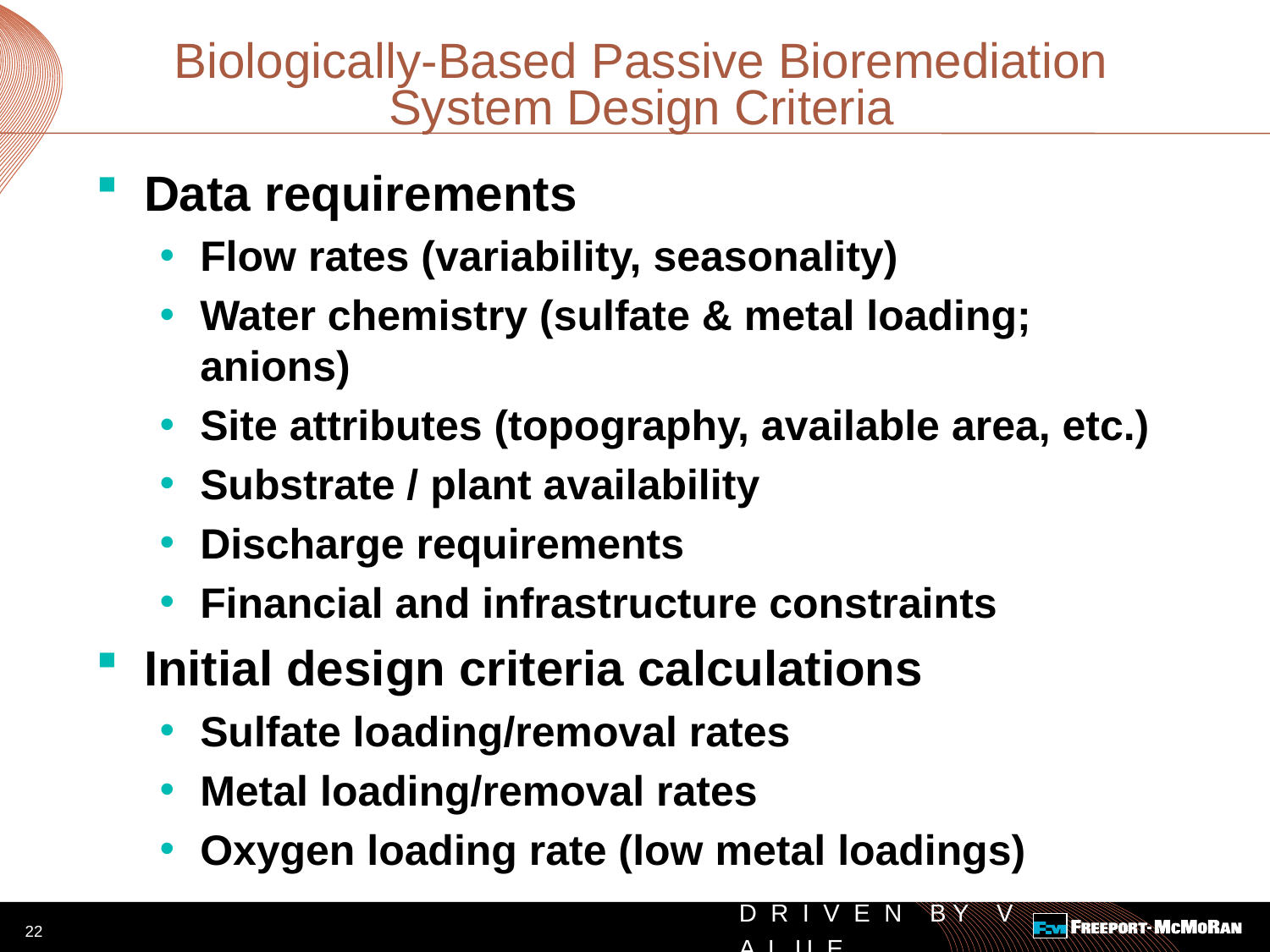

# Biologically-Based Passive Bioremediation System Design Criteria
Data requirements
Flow rates (variability, seasonality)
Water chemistry (sulfate & metal loading; anions)
Site attributes (topography, available area, etc.)
Substrate / plant availability
Discharge requirements
Financial and infrastructure constraints
Initial design criteria calculations
Sulfate loading/removal rates
Metal loading/removal rates
Oxygen loading rate (low metal loadings)
22